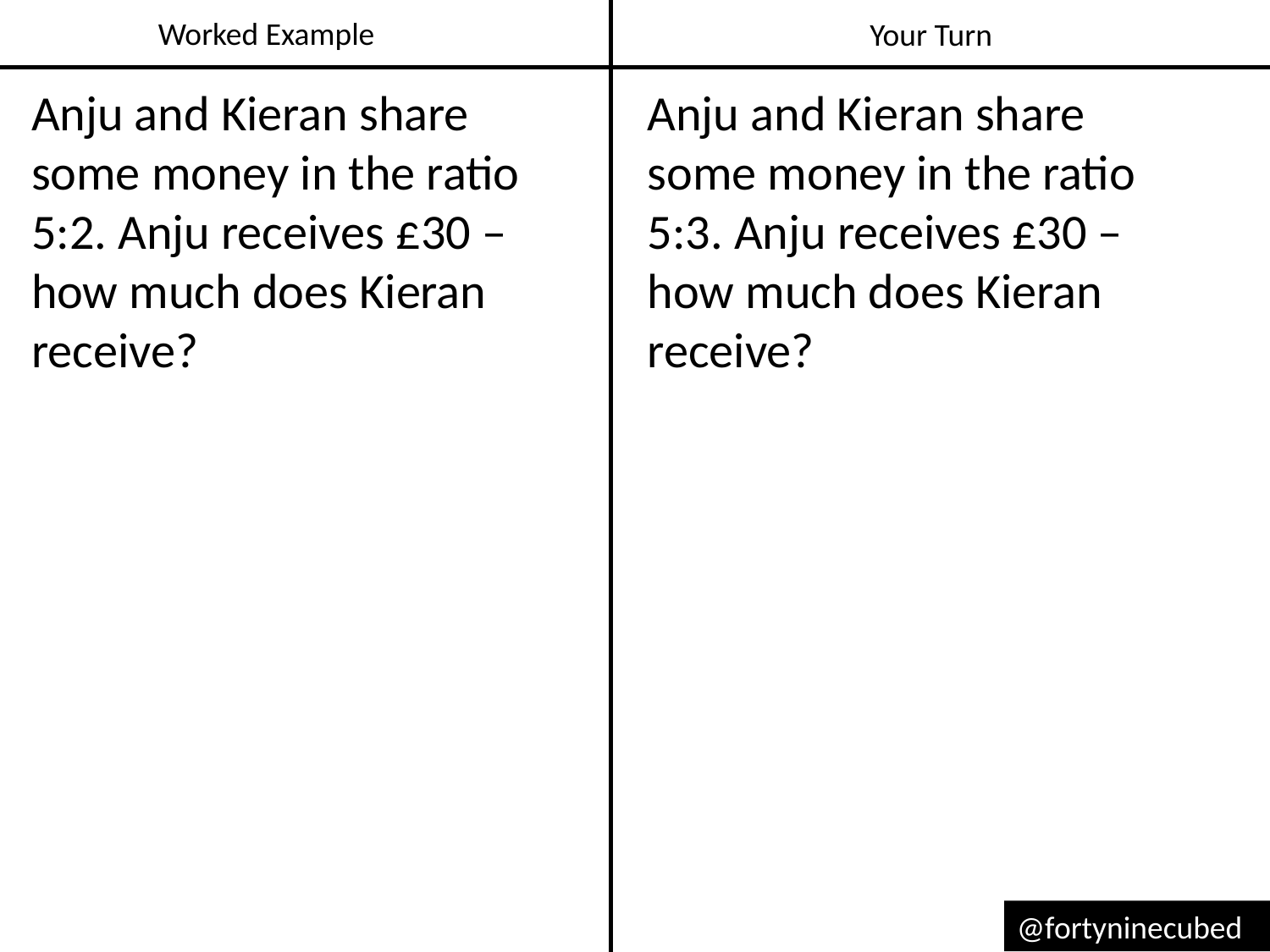

Worked Example
Your Turn
Anju and Kieran share some money in the ratio 5:2. Anju receives £30 – how much does Kieran receive?
Anju and Kieran share some money in the ratio 5:3. Anju receives £30 – how much does Kieran receive?
@fortyninecubed